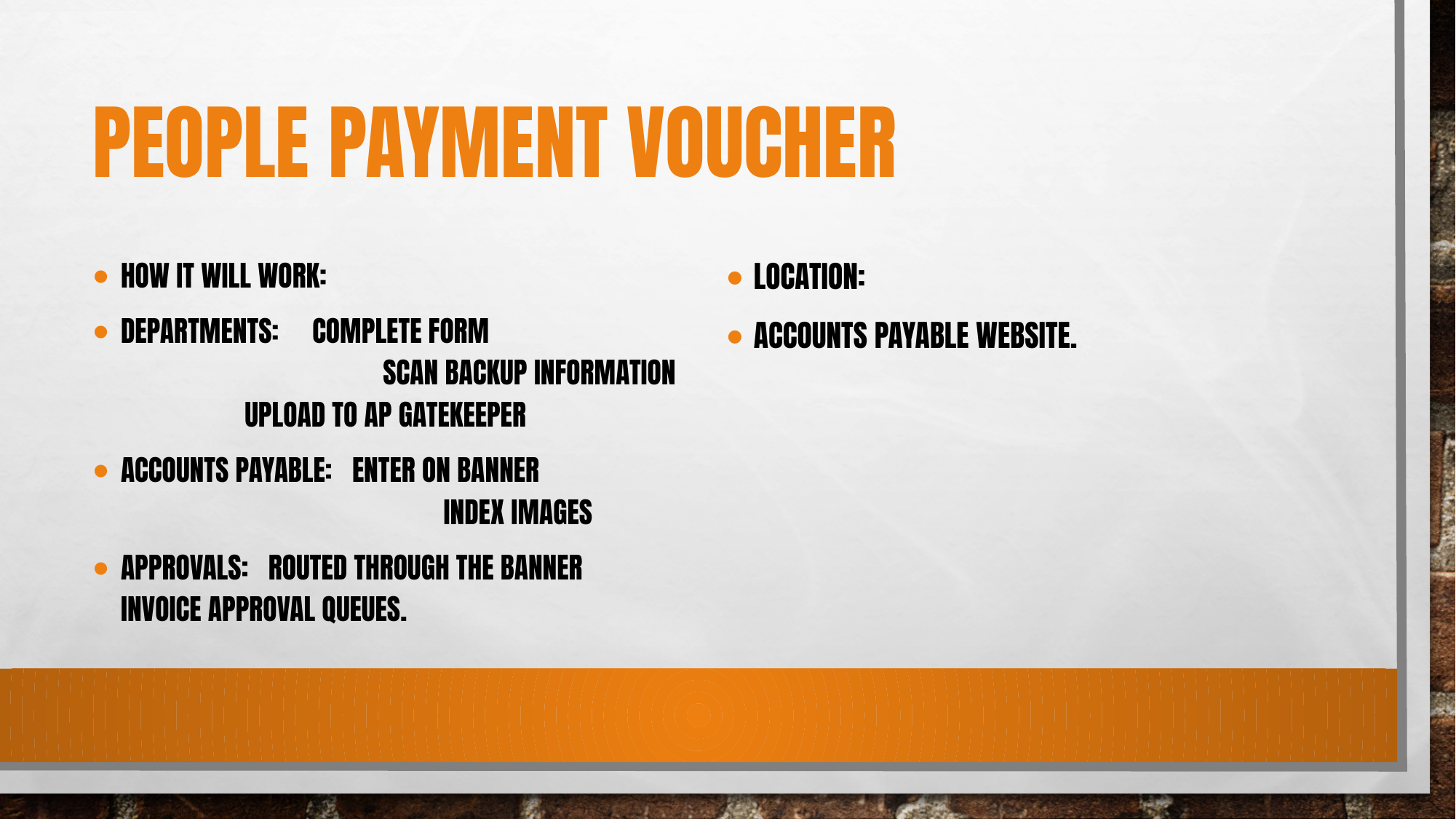

# People Payment Voucher
How It will Work:
Departments:     Complete form
                                       Scan Backup Information
  		   Upload to AP GateKeeper
Accounts Payable:   enter on Banner
                                                Index images
Approvals:   Routed through the Banner 			Invoice Approval Queues.
Location:
Accounts Payable Website.